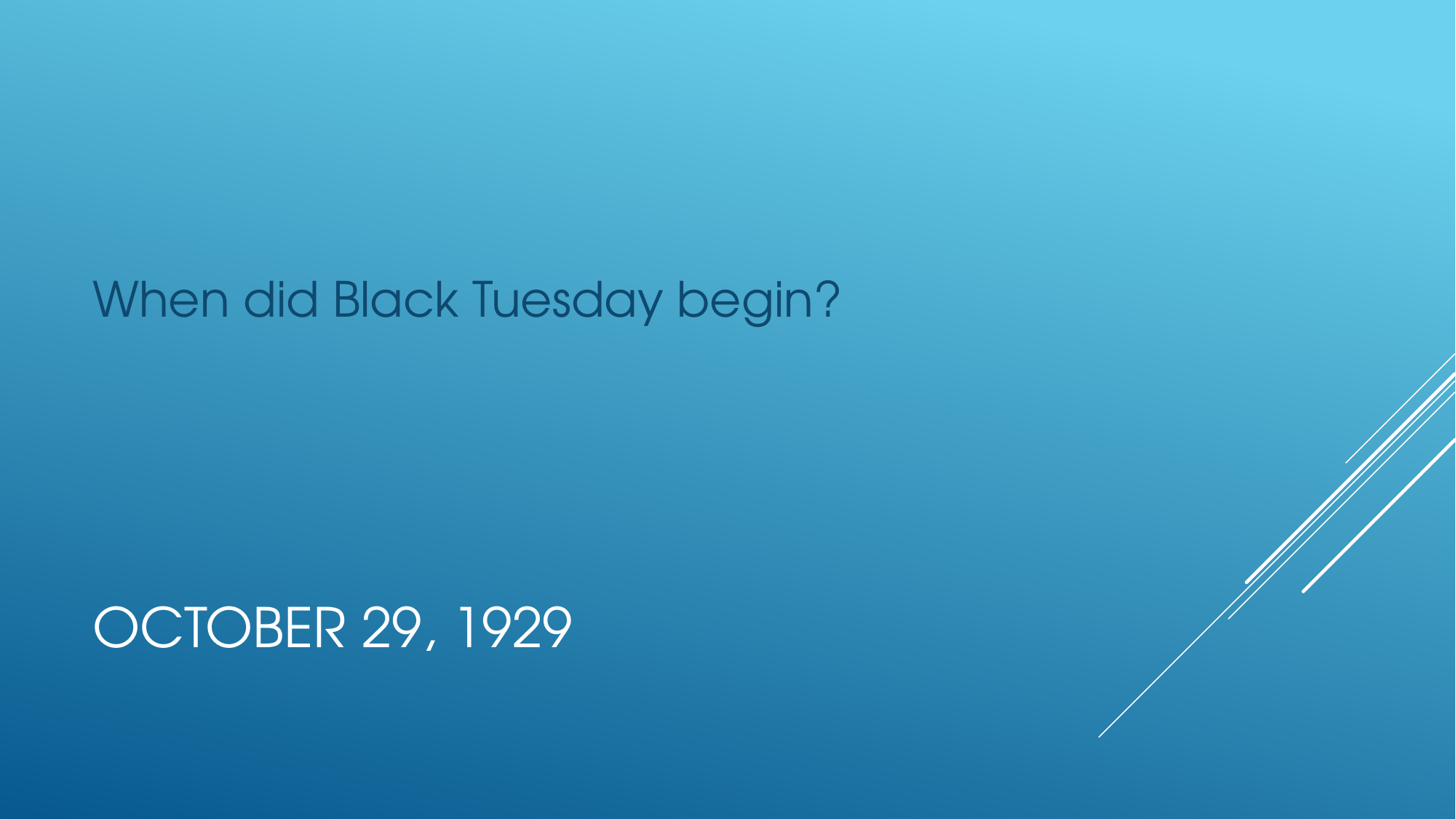

When did Black Tuesday begin?
# October 29, 1929